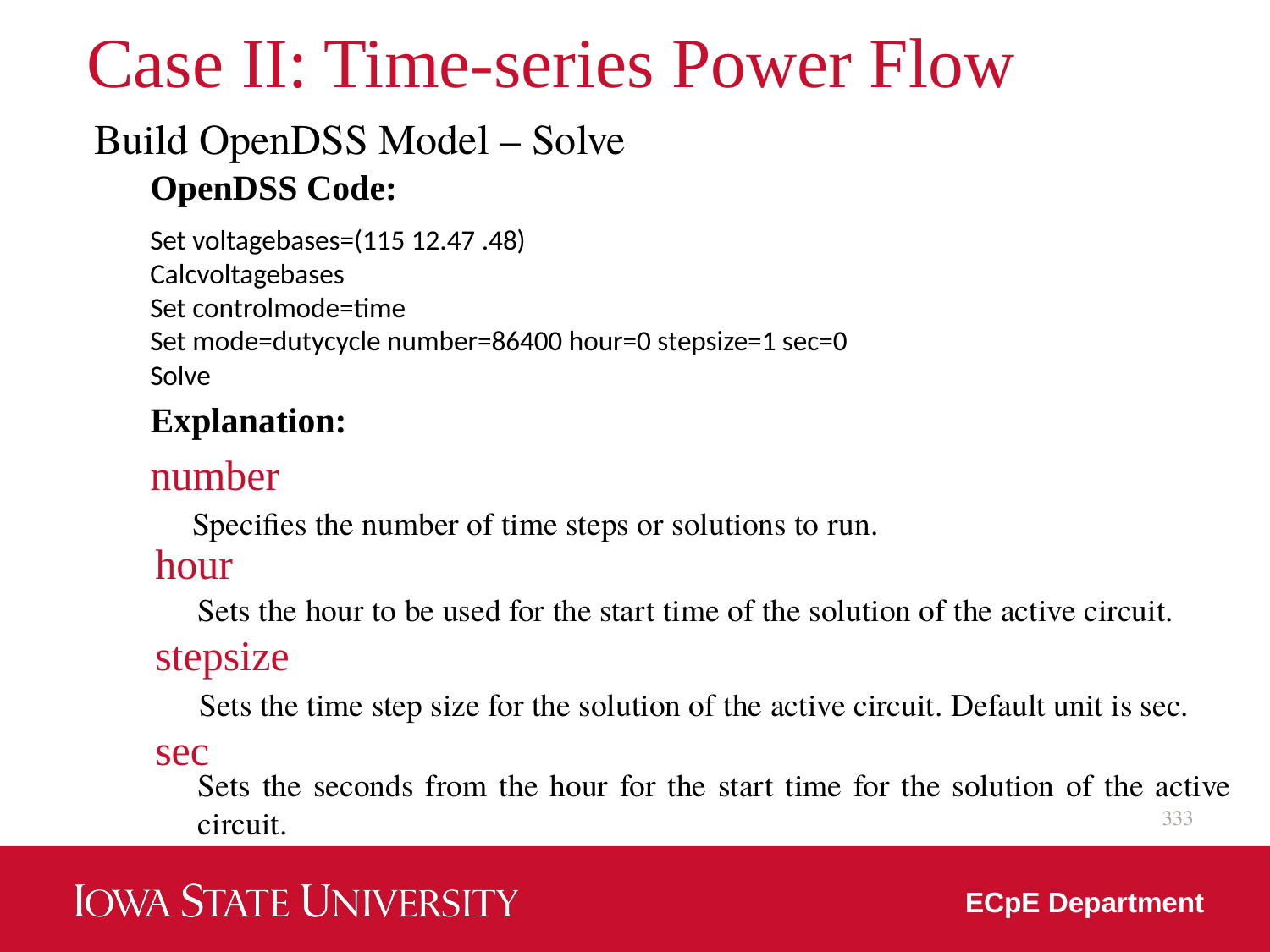

# Case II: Time-series Power Flow
Build OpenDSS Model – Solve
OpenDSS Code:
Set voltagebases=(115 12.47 .48)
Calcvoltagebases
Set controlmode=time
Set mode=dutycycle number=86400 hour=0 stepsize=1 sec=0
Solve
Explanation:
number
Specifies the number of time steps or solutions to run.
hour
Sets the hour to be used for the start time of the solution of the active circuit.
stepsize
Sets the time step size for the solution of the active circuit. Default unit is sec.
sec
Sets the seconds from the hour for the start time for the solution of the active circuit.
333
ECpE Department